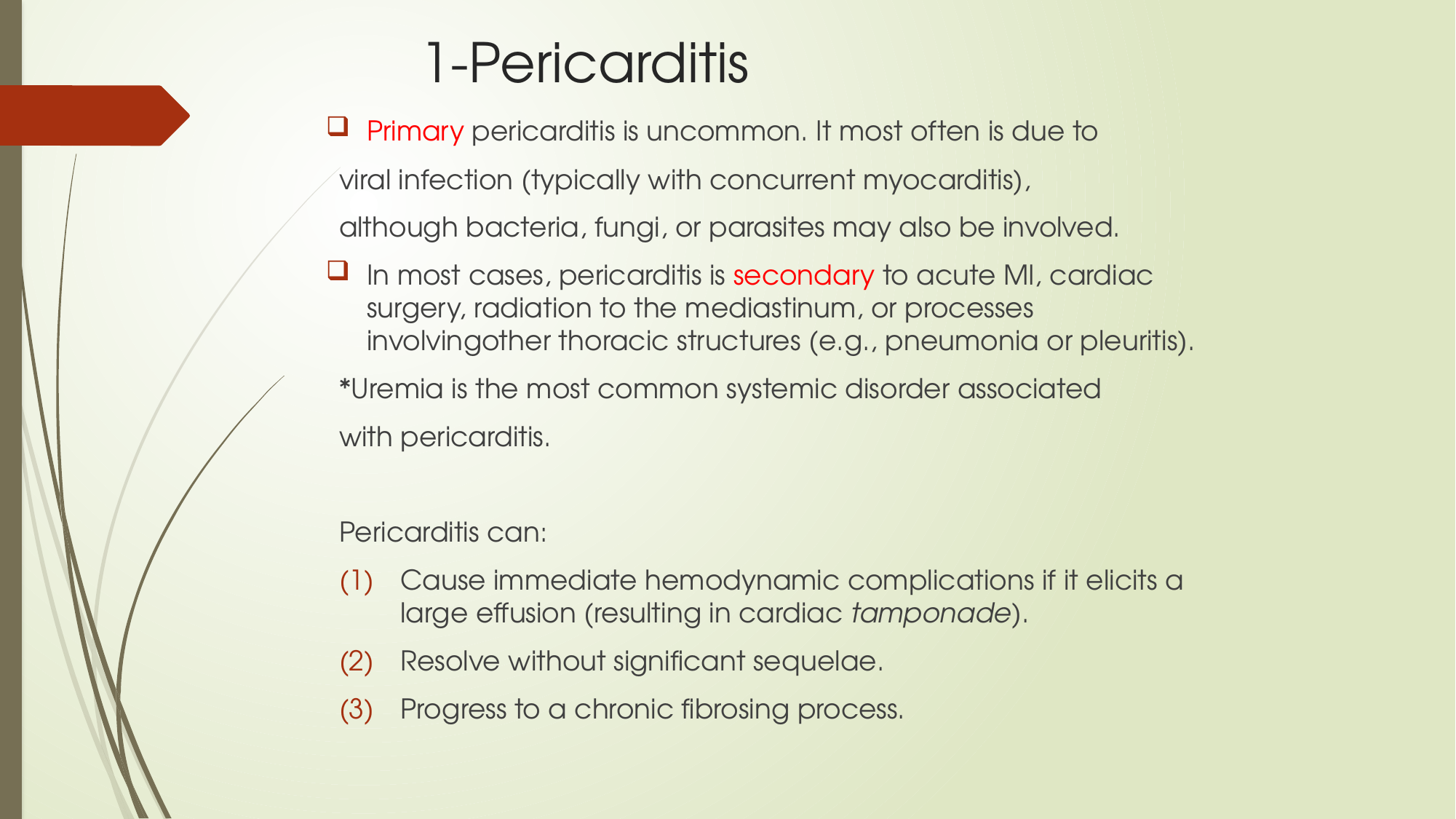

# 1-Pericarditis
Primary pericarditis is uncommon. It most often is due to
viral infection (typically with concurrent myocarditis),
although bacteria, fungi, or parasites may also be involved.
In most cases, pericarditis is secondary to acute MI, cardiac surgery, radiation to the mediastinum, or processes involvingother thoracic structures (e.g., pneumonia or pleuritis).
*Uremia is the most common systemic disorder associated
with pericarditis.

Pericarditis can:
Cause immediate hemodynamic complications if it elicits a large effusion (resulting in cardiac tamponade).
Resolve without significant sequelae.
Progress to a chronic fibrosing process.